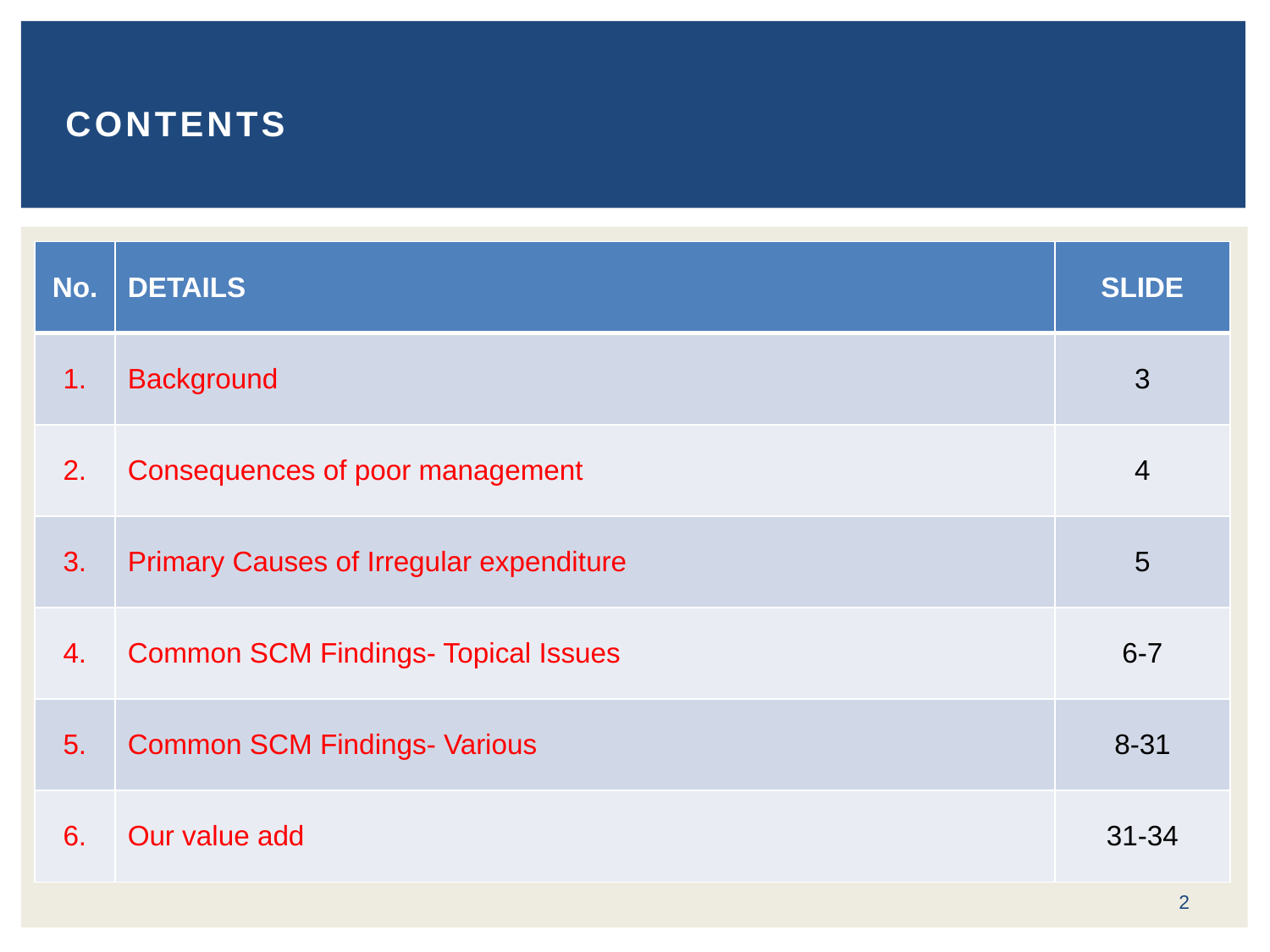

# CONTENTS
| No. | DETAILS | SLIDE |
| --- | --- | --- |
| 1. | Background | 3 |
| 2. | Consequences of poor management | 4 |
| 3. | Primary Causes of Irregular expenditure | 5 |
| 4. | Common SCM Findings- Topical Issues | 6-7 |
| 5. | Common SCM Findings- Various | 8-31 |
| 6. | Our value add | 31-34 |
2